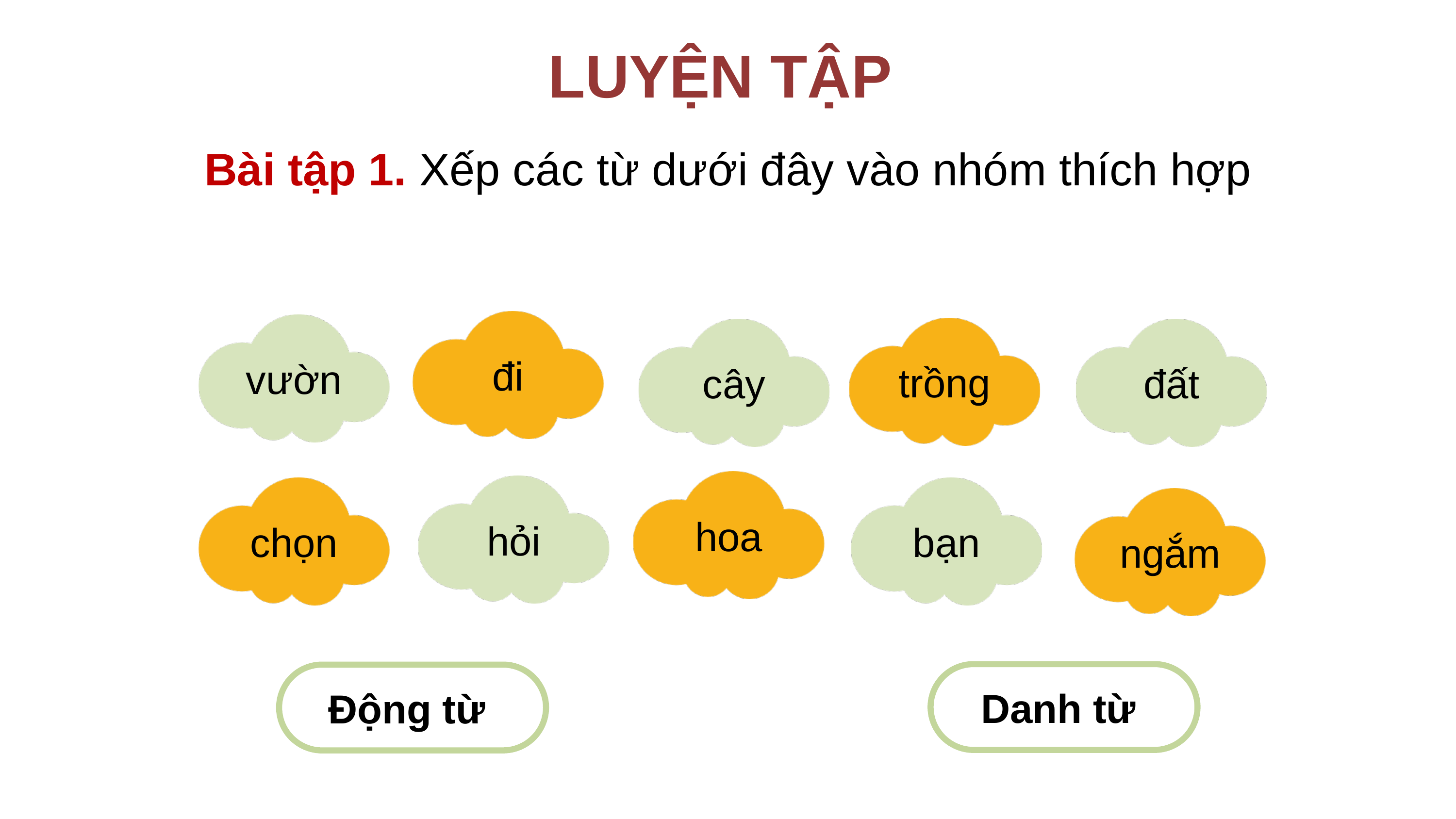

LUYỆN TẬP
Bài tập 1. Xếp các từ dưới đây vào nhóm thích hợp

đi

vườn

trồng

cây

đất

hoa

hỏi

chọn

bạn

ngắm
Danh từ
Động từ